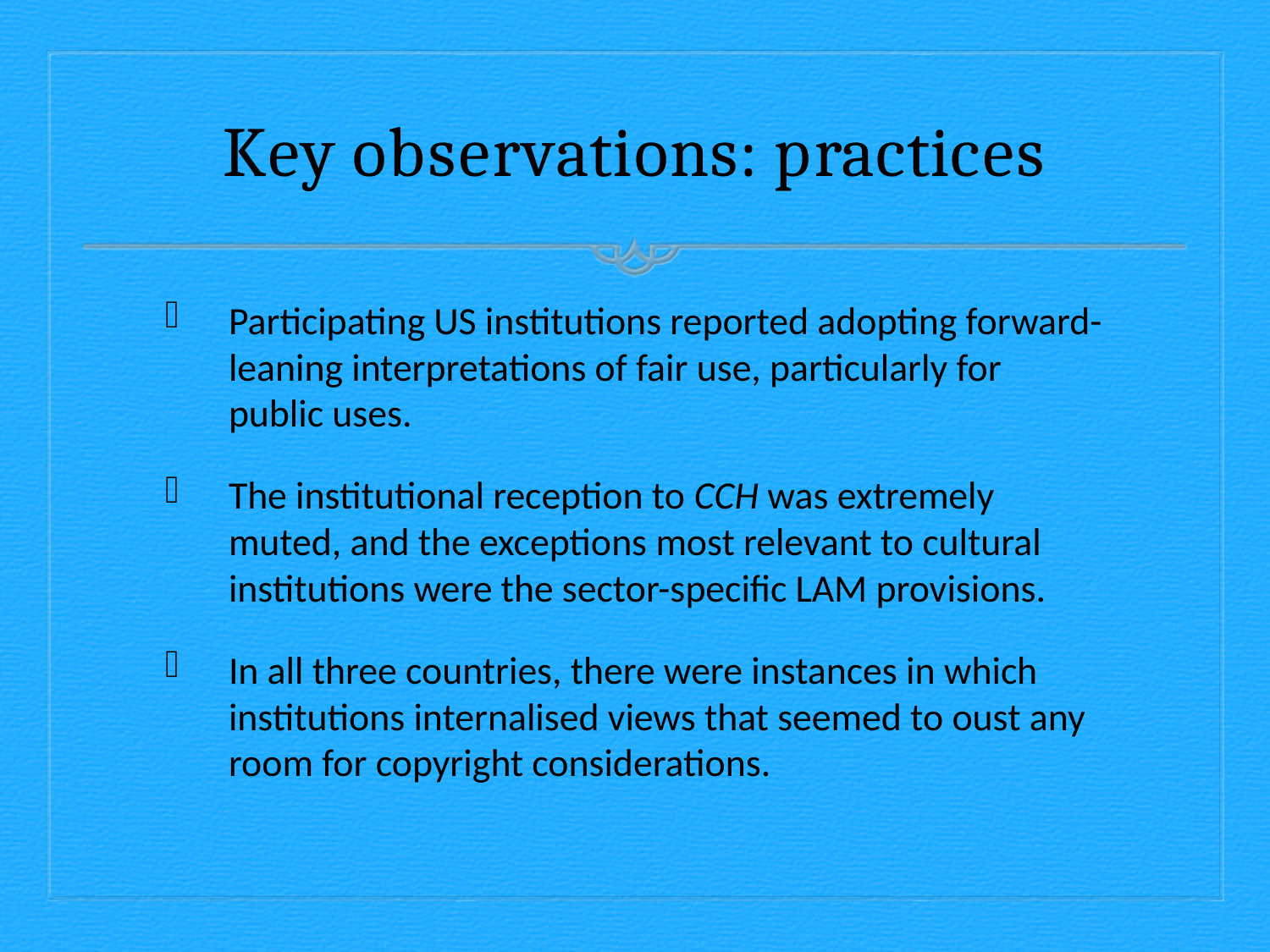

# Key observations: practices
Participating US institutions reported adopting forward-leaning interpretations of fair use, particularly for public uses.
The institutional reception to CCH was extremely muted, and the exceptions most relevant to cultural institutions were the sector-specific LAM provisions.
In all three countries, there were instances in which institutions internalised views that seemed to oust any room for copyright considerations.